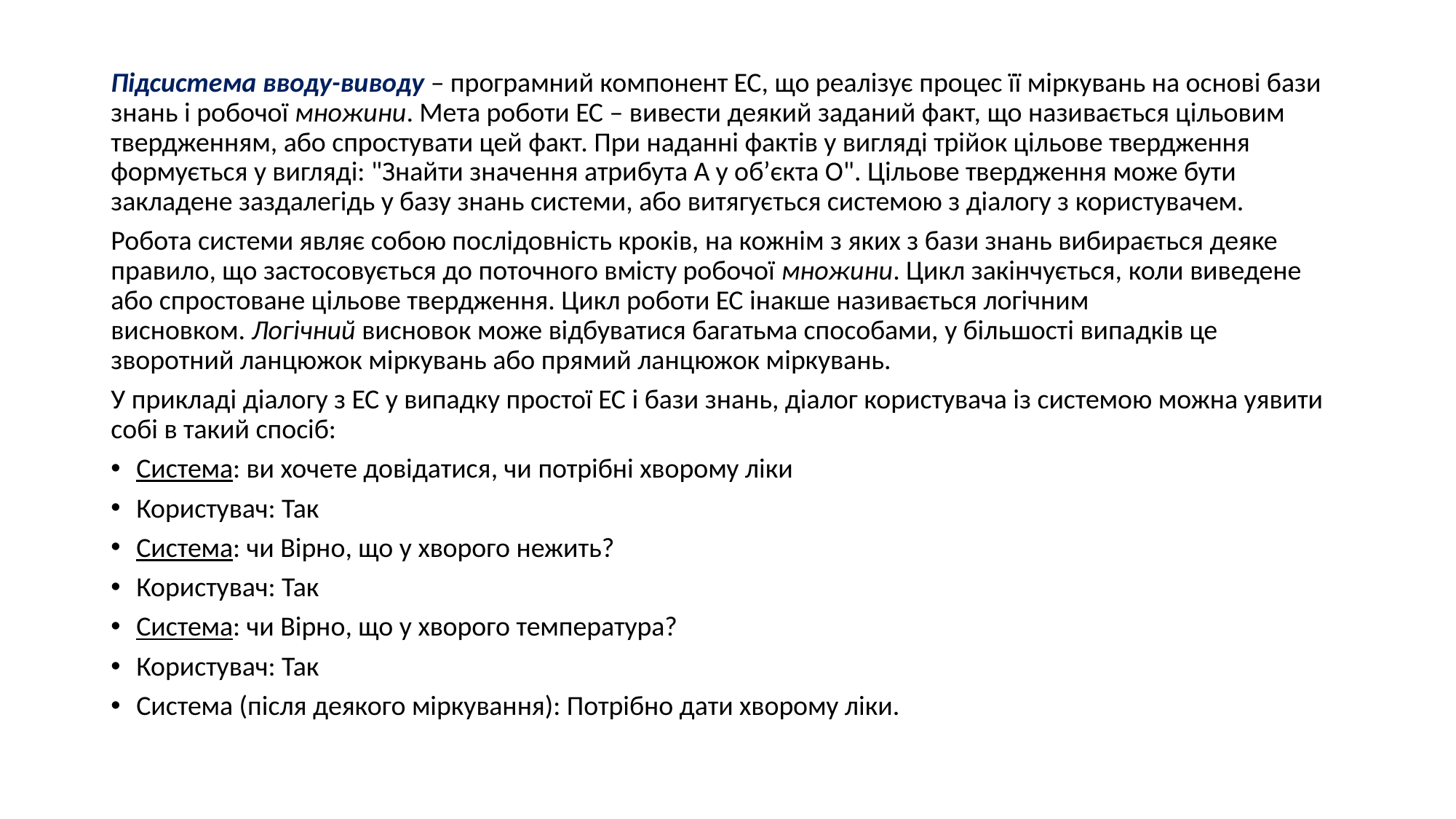

Підсистема вводу-виводу – програмний компонент ЕС, що реалізує процес її міркувань на основі бази знань і робочої множини. Мета роботи ЕС – вивести деякий заданий факт, що називається цільовим твердженням, або спростувати цей факт. При наданні фактів у вигляді трійок цільове твердження формується у вигляді: "Знайти значення атрибута А у об’єкта О". Цільове твердження може бути закладене заздалегідь у базу знань системи, або витягується системою з діалогу з користувачем.
Робота системи являє собою послідовність кроків, на кожнім з яких з бази знань вибирається деяке правило, що застосовується до поточного вмісту робочої множини. Цикл закінчується, коли виведене або спростоване цільове твердження. Цикл роботи ЕС інакше називається логічним висновком. Логічний висновок може відбуватися багатьма способами, у більшості випадків це зворотний ланцюжок міркувань або прямий ланцюжок міркувань.
У прикладі діалогу з ЕС у випадку простої ЕС і бази знань, діалог користувача із системою можна уявити собі в такий спосіб:
Система: ви хочете довідатися, чи потрібні хворому ліки
Користувач: Так
Система: чи Вірно, що у хворого нежить?
Користувач: Так
Система: чи Вірно, що у хворого температура?
Користувач: Так
Система (після деякого міркування): Потрібно дати хворому ліки.